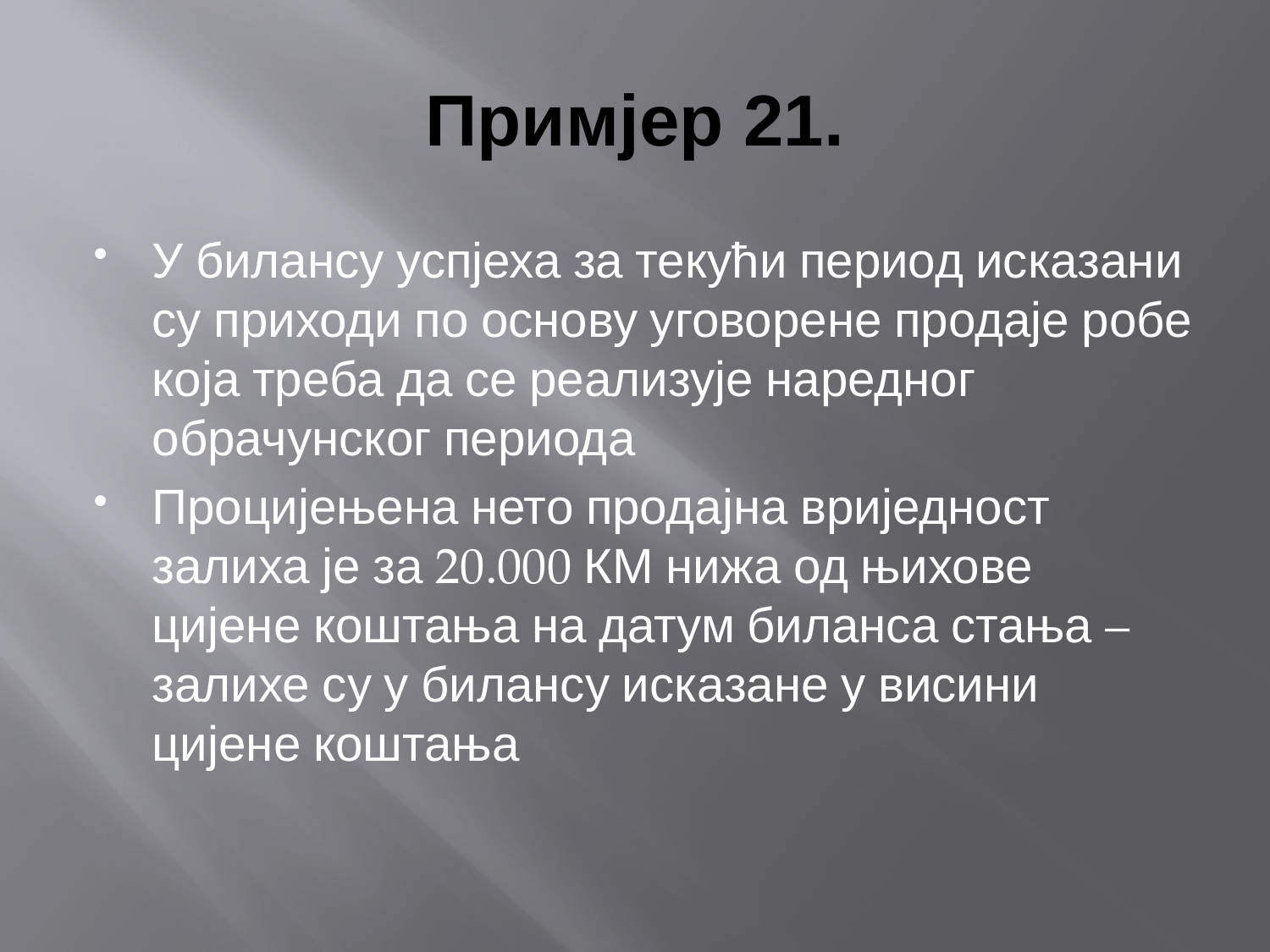

# Примјер 21.
У билансу успјеха за текући период исказани су приходи по основу уговорене продаје робе која треба да се реализује наредног обрачунског периода
Процијењена нето продајна вриједност залиха је за 20.000 КМ нижа од њихове цијене коштања на датум биланса стања – залихе су у билансу исказане у висини цијене коштања